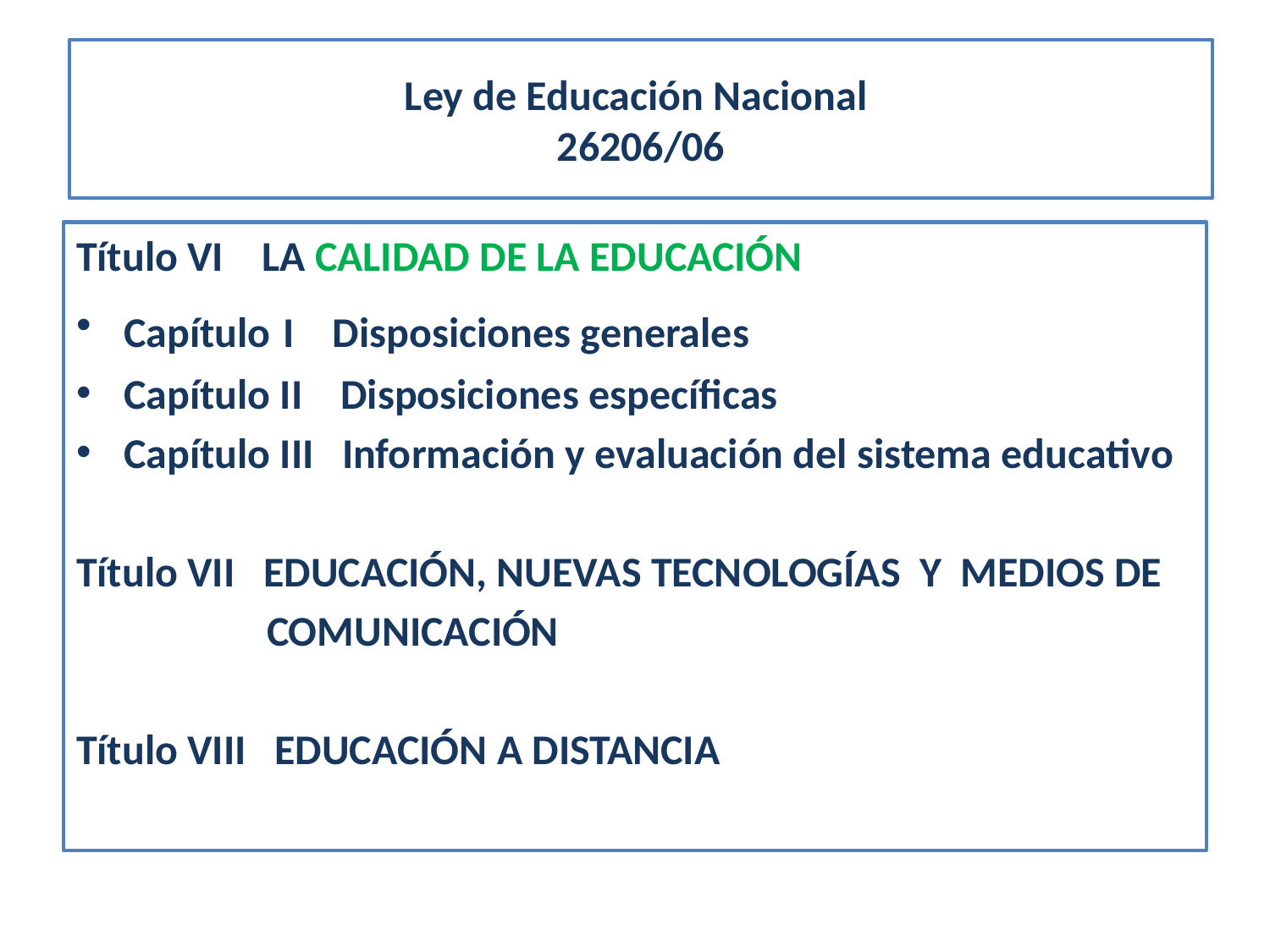

# Ley de Educación Nacional 26206/06
Título VI    LA CALIDAD DE LA EDUCACIÓN
Capítulo I   Disposiciones generales
Capítulo II    Disposiciones específicas
Capítulo III   Información y evaluación del sistema educativo

Título VII   EDUCACIÓN, NUEVAS TECNOLOGÍAS  Y  MEDIOS DE
                    COMUNICACIÓN

Título VIII   EDUCACIÓN A DISTANCIA